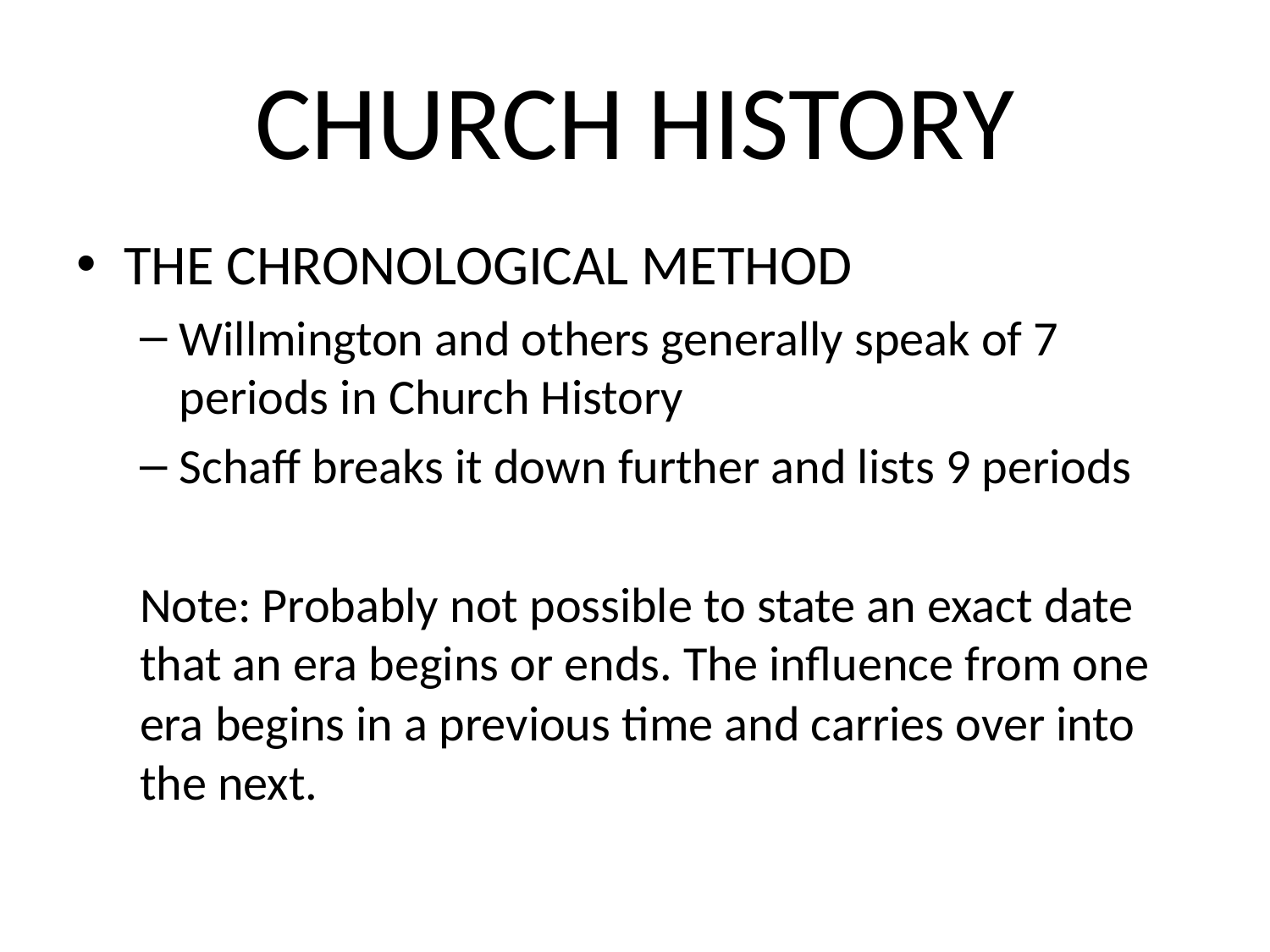

# CHURCH HISTORY
THE CHRONOLOGICAL METHOD
Willmington and others generally speak of 7 periods in Church History
Schaff breaks it down further and lists 9 periods

Note: Probably not possible to state an exact date that an era begins or ends. The influence from one era begins in a previous time and carries over into the next.